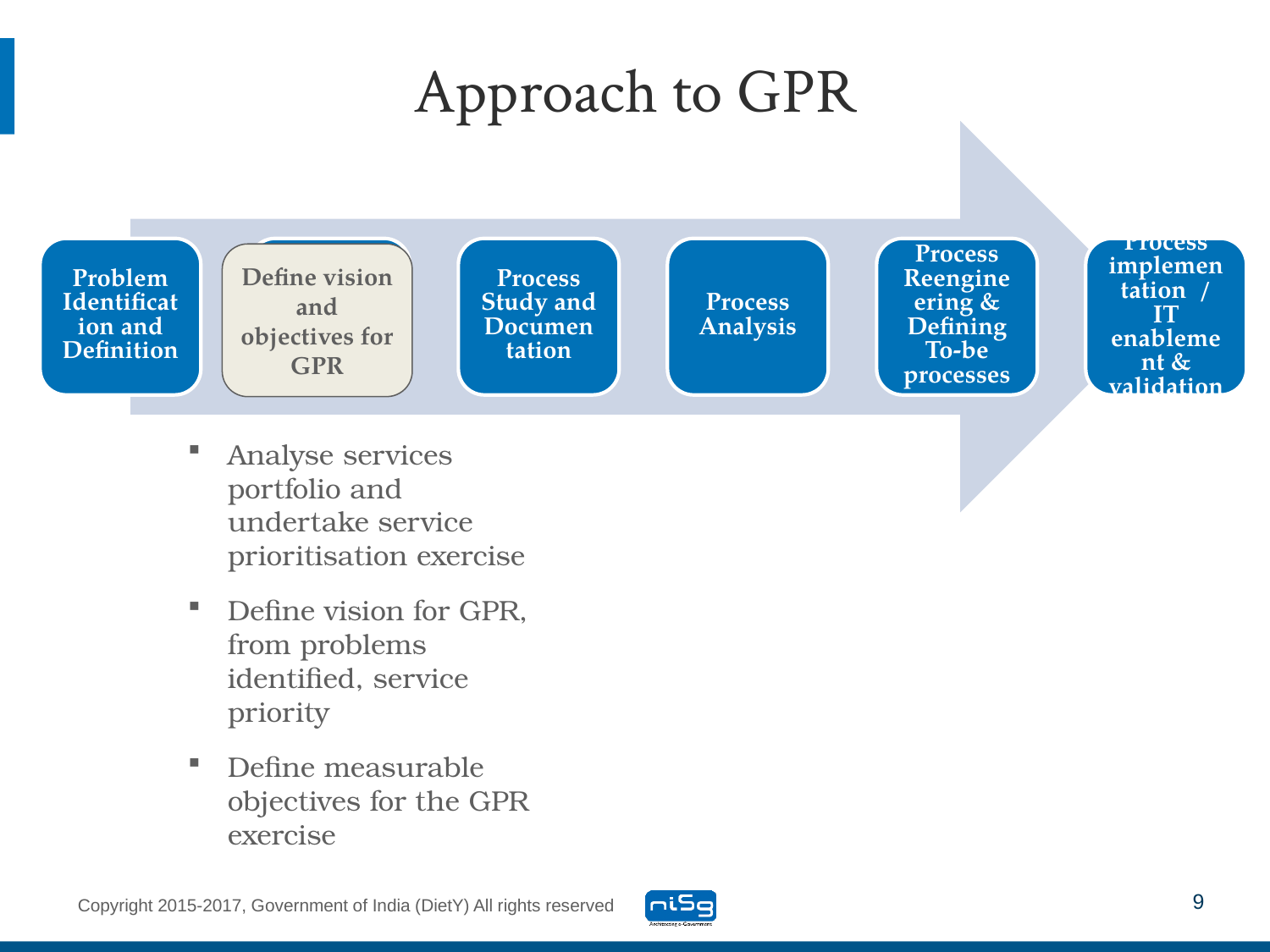

# Approach to GPR
Process Study and Documentation
Process Analysis
Process Reengineering & Defining To-be processes
Process implementation  / IT enablement & validation
Problem Identification and Definition
Define vision and objectives for GPR
Analyse services portfolio and undertake service prioritisation exercise
Define vision for GPR, from problems identified, service priority
Define measurable objectives for the GPR exercise

9